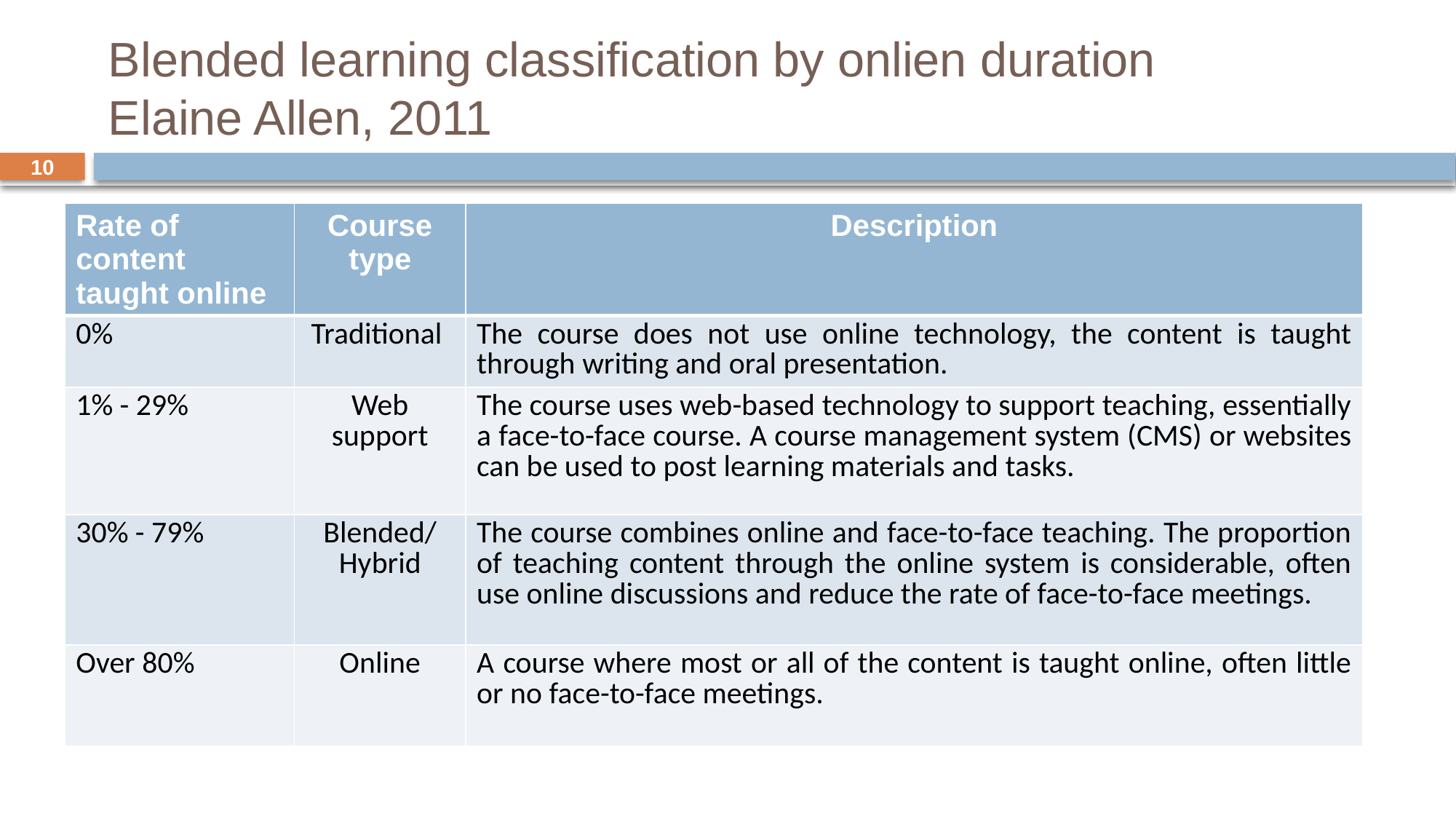

# Blended learning classification by onlien duration Elaine Allen, 2011
10
| Rate of content taught online | Course type | Description |
| --- | --- | --- |
| 0% | Traditional | The course does not use online technology, the content is taught through writing and oral presentation. |
| 1% - 29% | Web support | The course uses web-based technology to support teaching, essentially a face-to-face course. A course management system (CMS) or websites can be used to post learning materials and tasks. |
| 30% - 79% | Blended/ Hybrid | The course combines online and face-to-face teaching. The proportion of teaching content through the online system is considerable, often use online discussions and reduce the rate of face-to-face meetings. |
| Over 80% | Online | A course where most or all of the content is taught online, often little or no face-to-face meetings. |